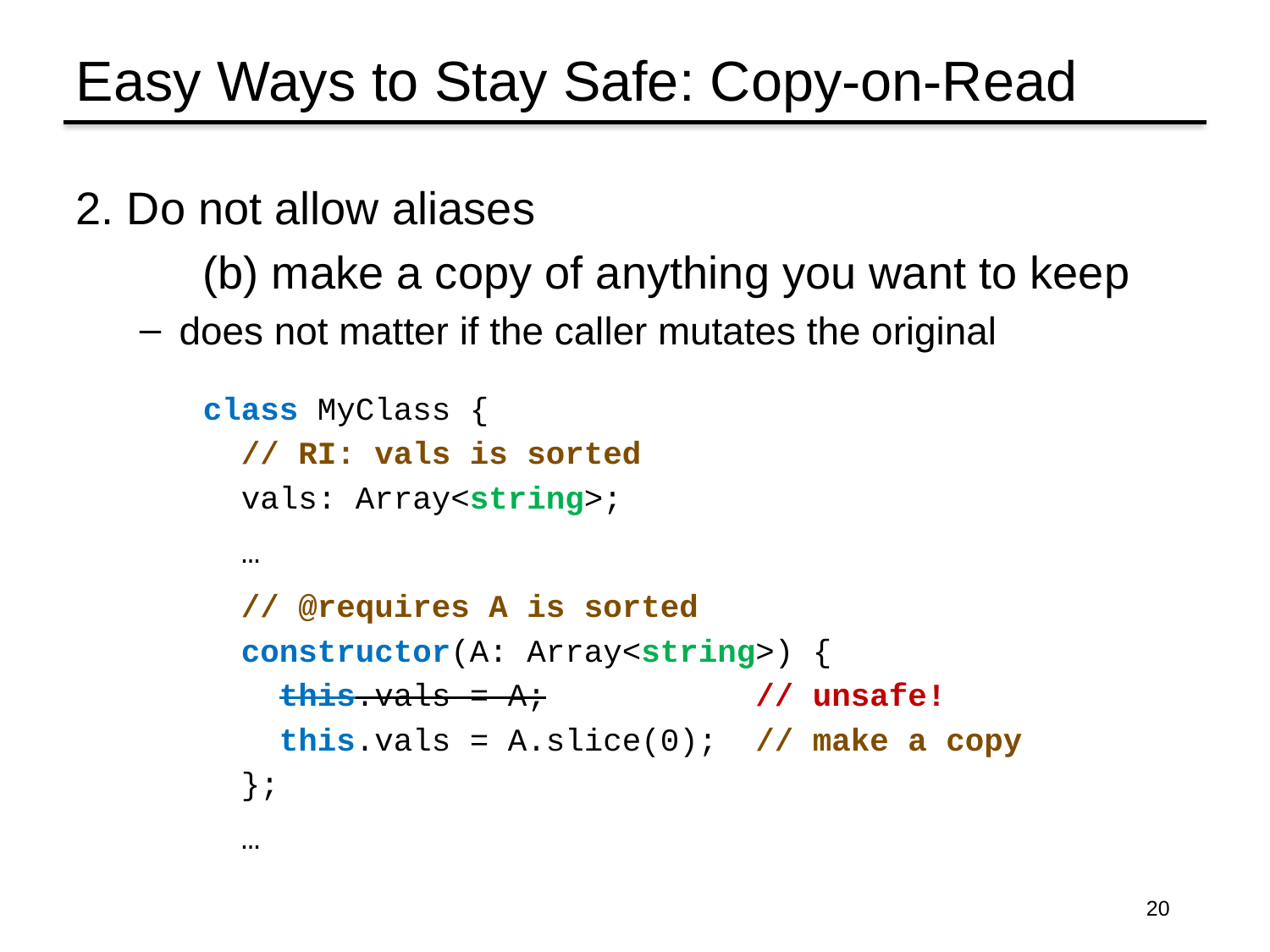

# Easy Ways to Stay Safe: Copy-on-Read
2. Do not allow aliases
	(b) make a copy of anything you want to keep
does not matter if the caller mutates the original

class MyClass {
  // RI: vals is sorted
  vals: Array<string>;

  …

  // @requires A is sorted
  constructor(A: Array<string>) {
    this.vals = A;           // unsafe!
    this.vals = A.slice(0);  // make a copy
  };

  …
20